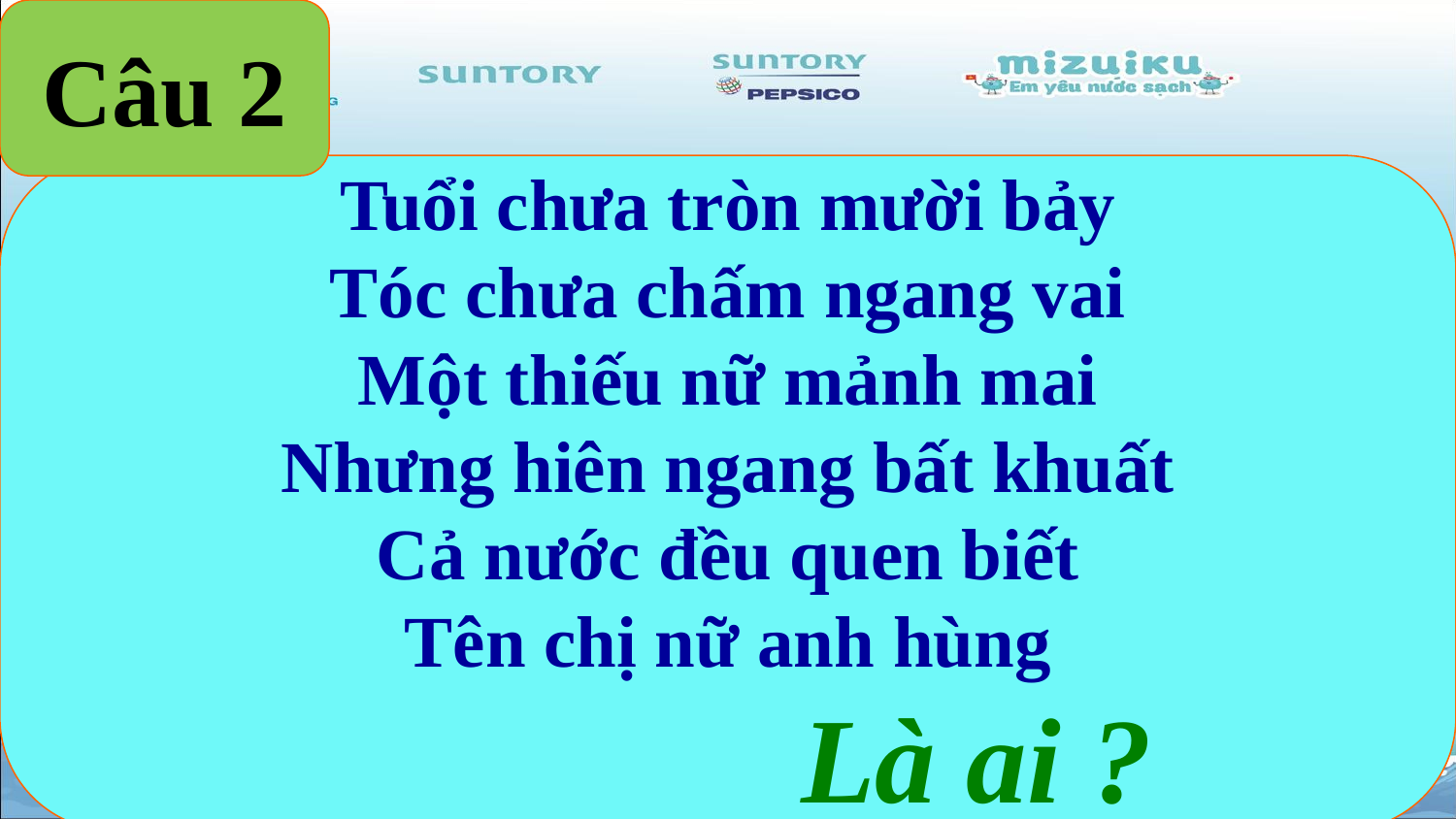

Câu 2

Tuổi chưa tròn mười bảy
Tóc chưa chấm ngang vai
Một thiếu nữ mảnh mai
Nhưng hiên ngang bất khuất
Cả nước đều quen biết
Tên chị nữ anh hùng
                             Là ai ?